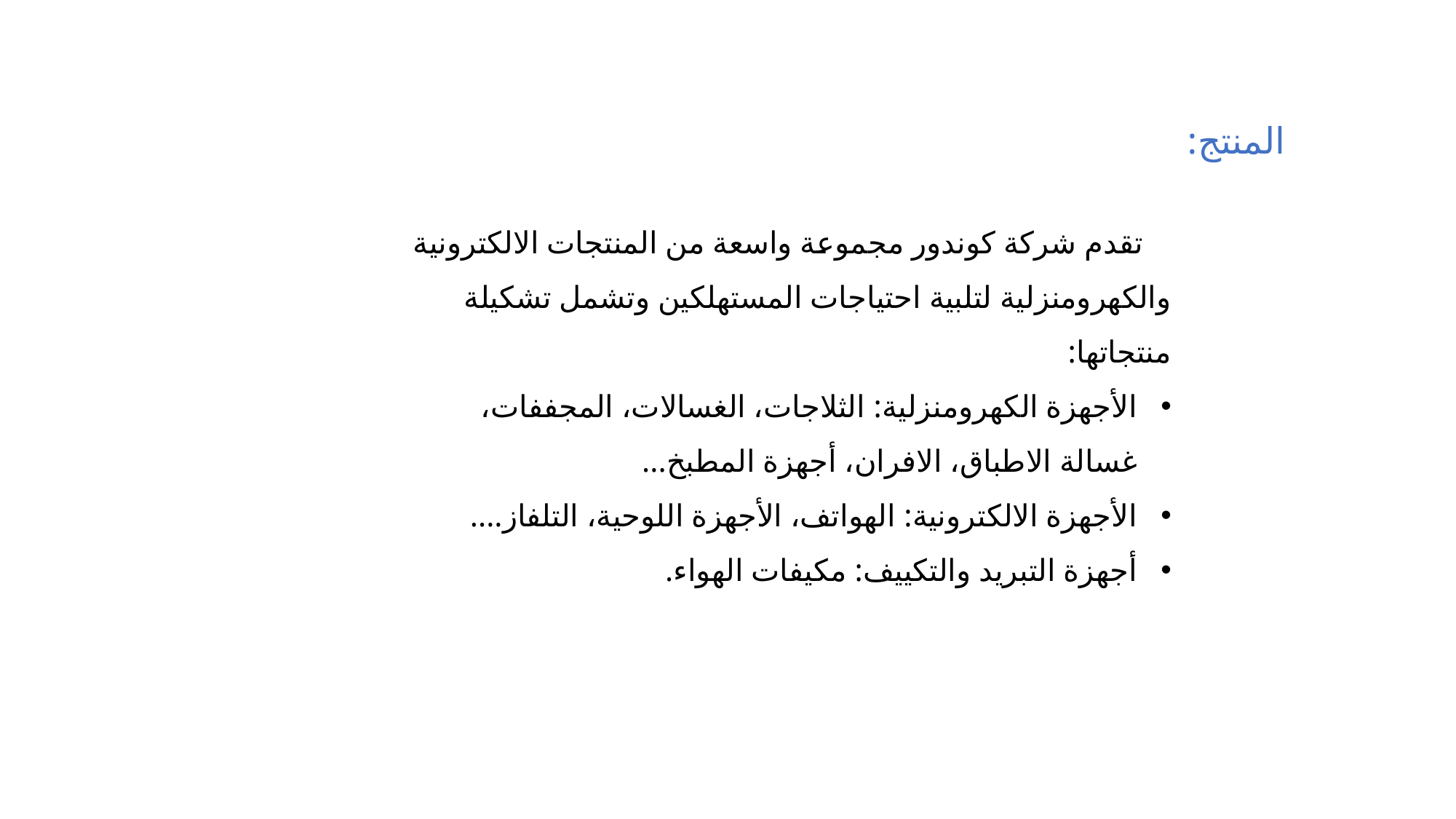

المنتج:
    تقدم شركة كوندور مجموعة واسعة من المنتجات الالكترونية والكهرومنزلية لتلبية احتياجات المستهلكين وتشمل تشكيلة منتجاتها:
الأجهزة الكهرومنزلية: الثلاجات، الغسالات، المجففات، غسالة الاطباق، الافران، أجهزة المطبخ...
الأجهزة الالكترونية: الهواتف، الأجهزة اللوحية، التلفاز....
أجهزة التبريد والتكييف: مكيفات الهواء.